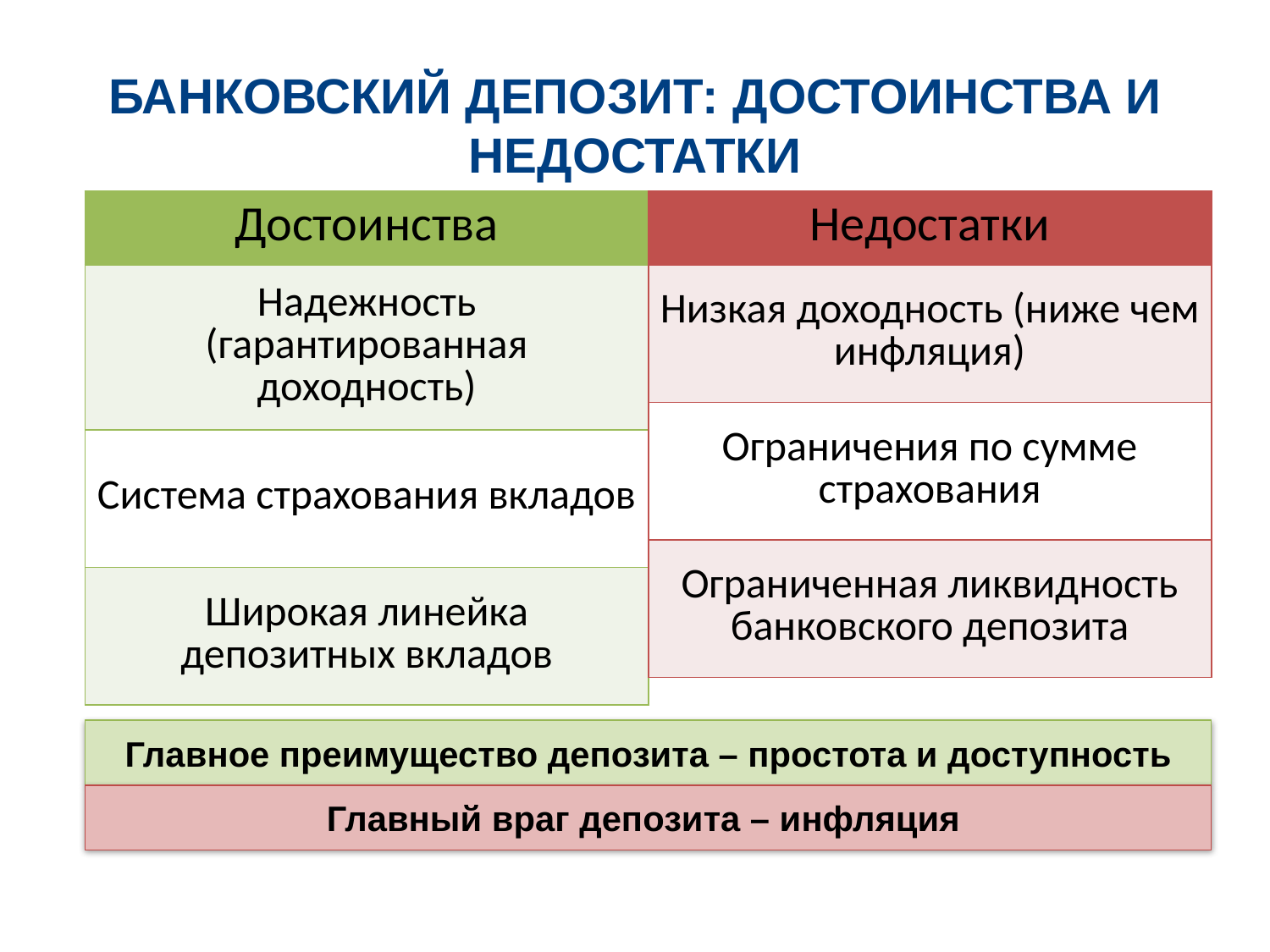

БАНКОВСКИЙ ДЕПОЗИТ: ДОСТОИНСТВА И НЕДОСТАТКИ
| Достоинства |
| --- |
| Надежность (гарантированная доходность) |
| Система страхования вкладов |
| Широкая линейка депозитных вкладов |
| Недостатки |
| --- |
| Низкая доходность (ниже чем инфляция) |
| Ограничения по сумме страхования |
| Ограниченная ликвидность банковского депозита |
Главное преимущество депозита – простота и доступность
Главный враг депозита – инфляция